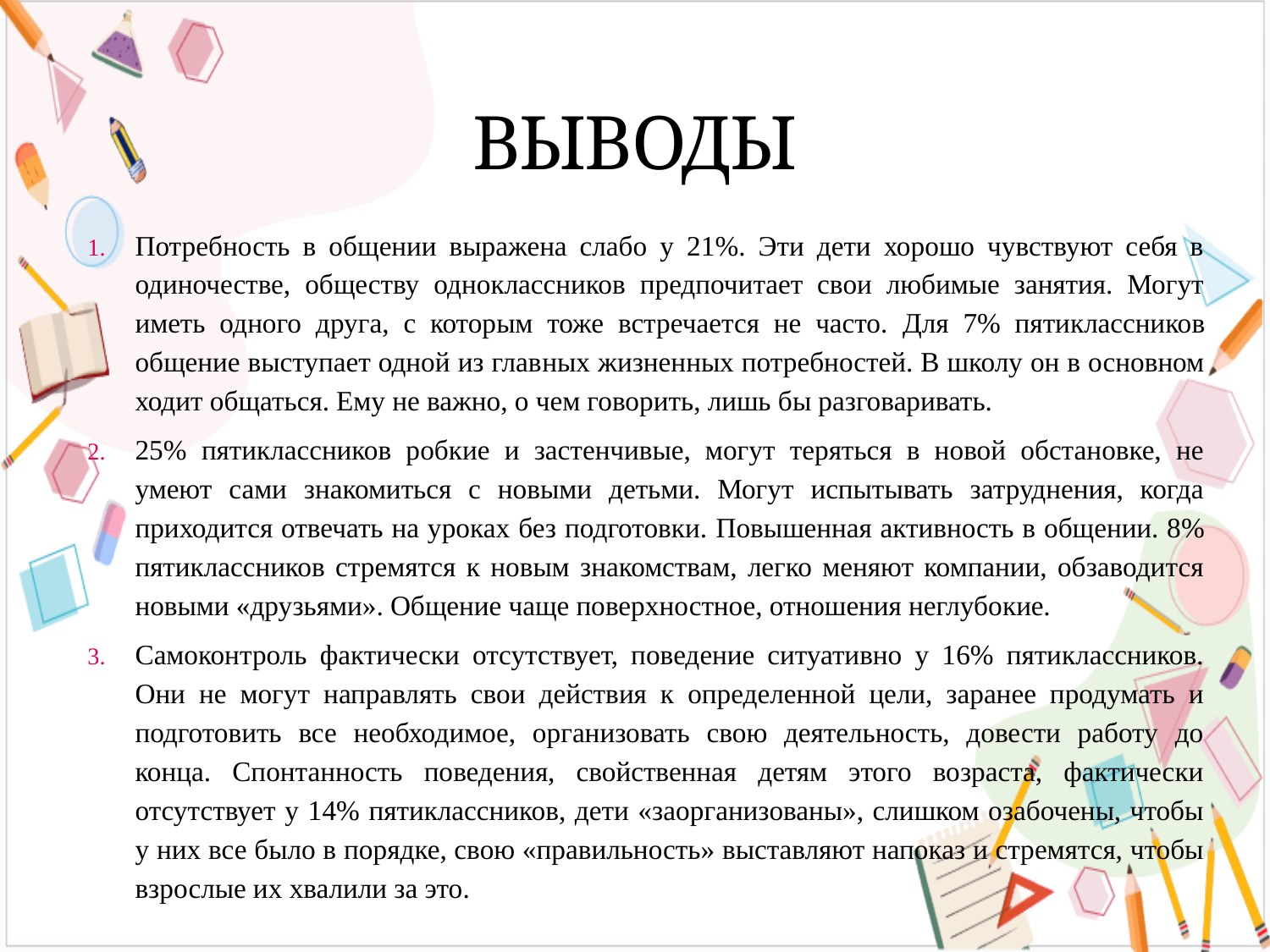

# ВЫВОДЫ
Потребность в общении выражена слабо у 21%. Эти дети хорошо чувствуют себя в одиночестве, обществу одноклассников предпочитает свои любимые занятия. Могут иметь одного друга, с которым тоже встречается не часто. Для 7% пятиклассников общение выступает одной из глав­ных жизненных потребностей. В школу он в основном ходит общаться. Ему не важно, о чем говорить, лишь бы разговаривать.
25% пятиклассников робкие и застенчивые, могут теряться в новой обстановке, не умеют сами знакомиться с новыми детьми. Могут испытывать затруднения, когда приходится отвечать на уроках без подготовки. Повышенная активность в общении. 8% пятиклассников стремятся к новым знакомствам, легко меняют компании, обзаводится новыми «друзьями». Общение чаще поверхностное, отношения неглубокие.
Самоконтроль фактически отсутствует, поведение ситуативно у 16% пятиклассников. Они не могут направлять свои действия к определенной цели, заранее продумать и подготовить все необходимое, организовать свою деятельность, довести работу до конца. Спонтанность поведения, свойственная детям этого возраста, фактически отсутствует у 14% пятиклассников, дети «заорганизованы», слишком озабочены, чтобы у них все было в порядке, свою «правильность» выставляют напоказ и стремятся, чтобы взрослые их хвалили за это.